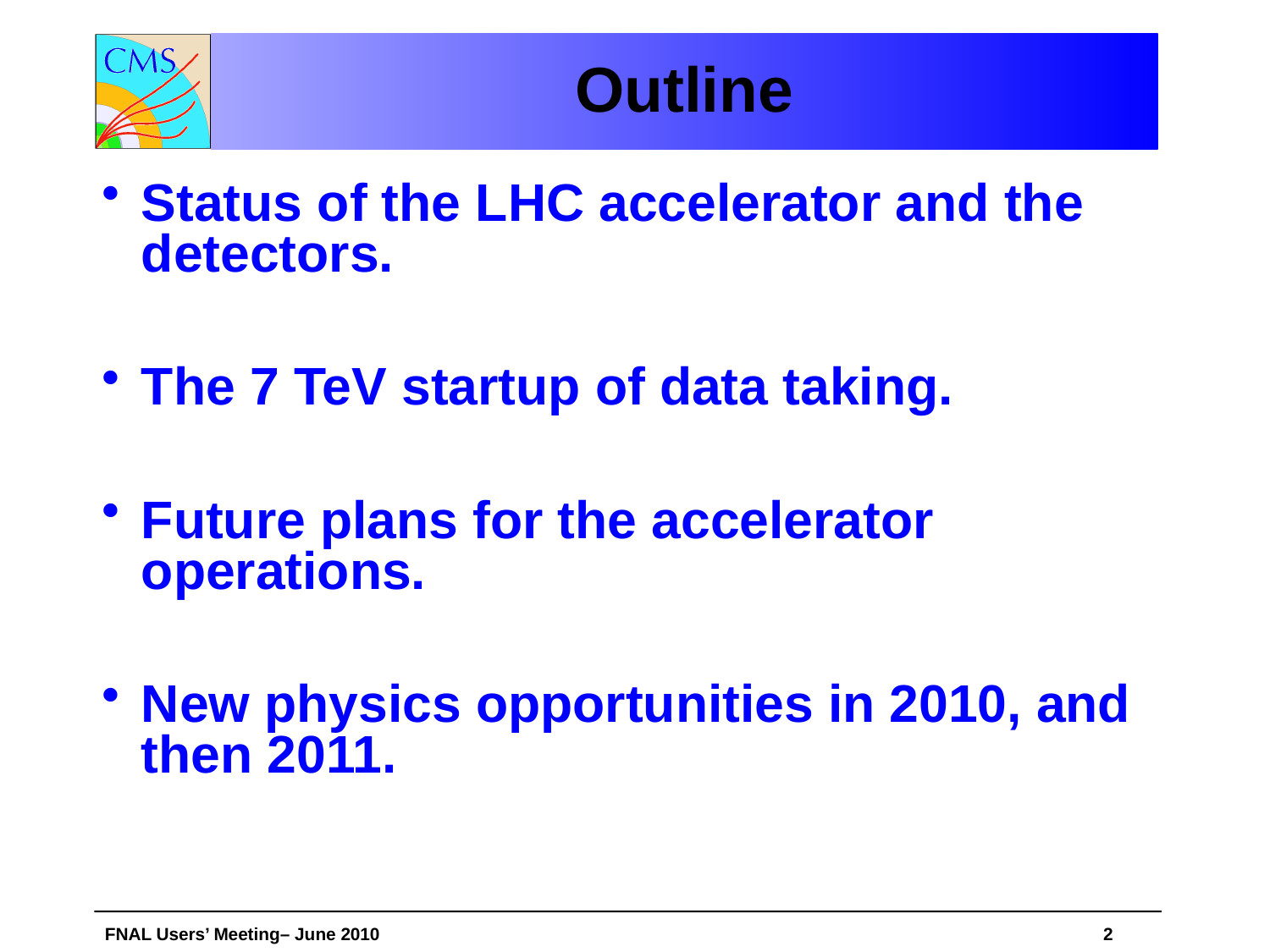

# Outline
Status of the LHC accelerator and the detectors.

The 7 TeV startup of data taking.

Future plans for the accelerator operations.

New physics opportunities in 2010, and then 2011.